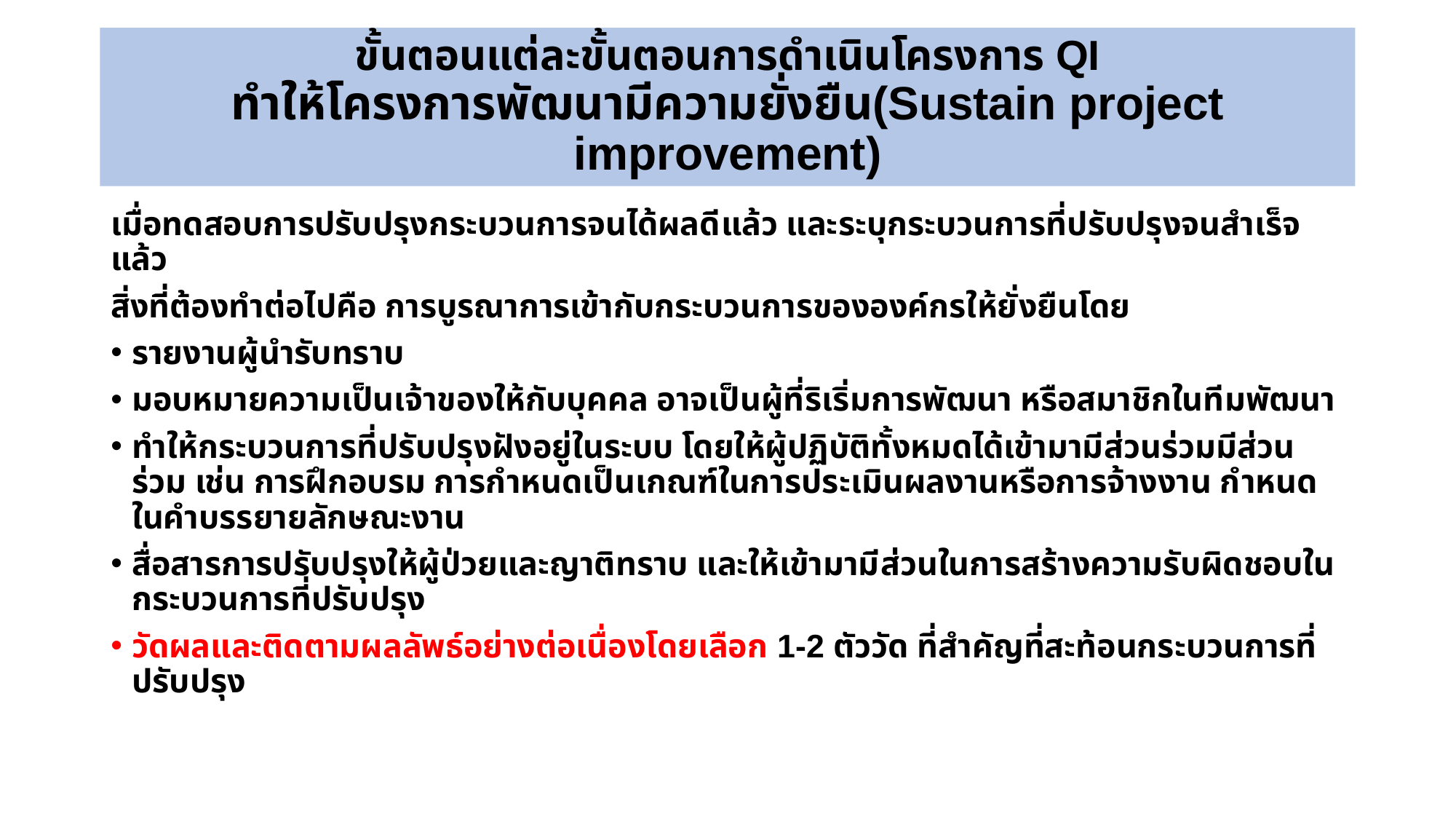

# ขั้นตอนแต่ละขั้นตอนการดำเนินโครงการ QI ทำให้โครงการพัฒนามีความยั่งยืน(Sustain project improvement)
เมื่อทดสอบการปรับปรุงกระบวนการจนได้ผลดีแล้ว และระบุกระบวนการที่ปรับปรุงจนสำเร็จแล้ว
สิ่งที่ต้องทำต่อไปคือ การบูรณาการเข้ากับกระบวนการขององค์กรให้ยั่งยืนโดย
รายงานผู้นำรับทราบ
มอบหมายความเป็นเจ้าของให้กับบุคคล อาจเป็นผู้ที่ริเริ่มการพัฒนา หรือสมาชิกในทีมพัฒนา
ทำให้กระบวนการที่ปรับปรุงฝังอยู่ในระบบ โดยให้ผู้ปฏิบัติทั้งหมดได้เข้ามามีส่วนร่วมมีส่วนร่วม เช่น การฝึกอบรม การกำหนดเป็นเกณฑ์ในการประเมินผลงานหรือการจ้างงาน กำหนดในคำบรรยายลักษณะงาน
สื่อสารการปรับปรุงให้ผู้ป่วยและญาติทราบ และให้เข้ามามีส่วนในการสร้างความรับผิดชอบในกระบวนการที่ปรับปรุง
วัดผลและติดตามผลลัพธ์อย่างต่อเนื่องโดยเลือก 1-2 ตัววัด ที่สำคัญที่สะท้อนกระบวนการที่ปรับปรุง